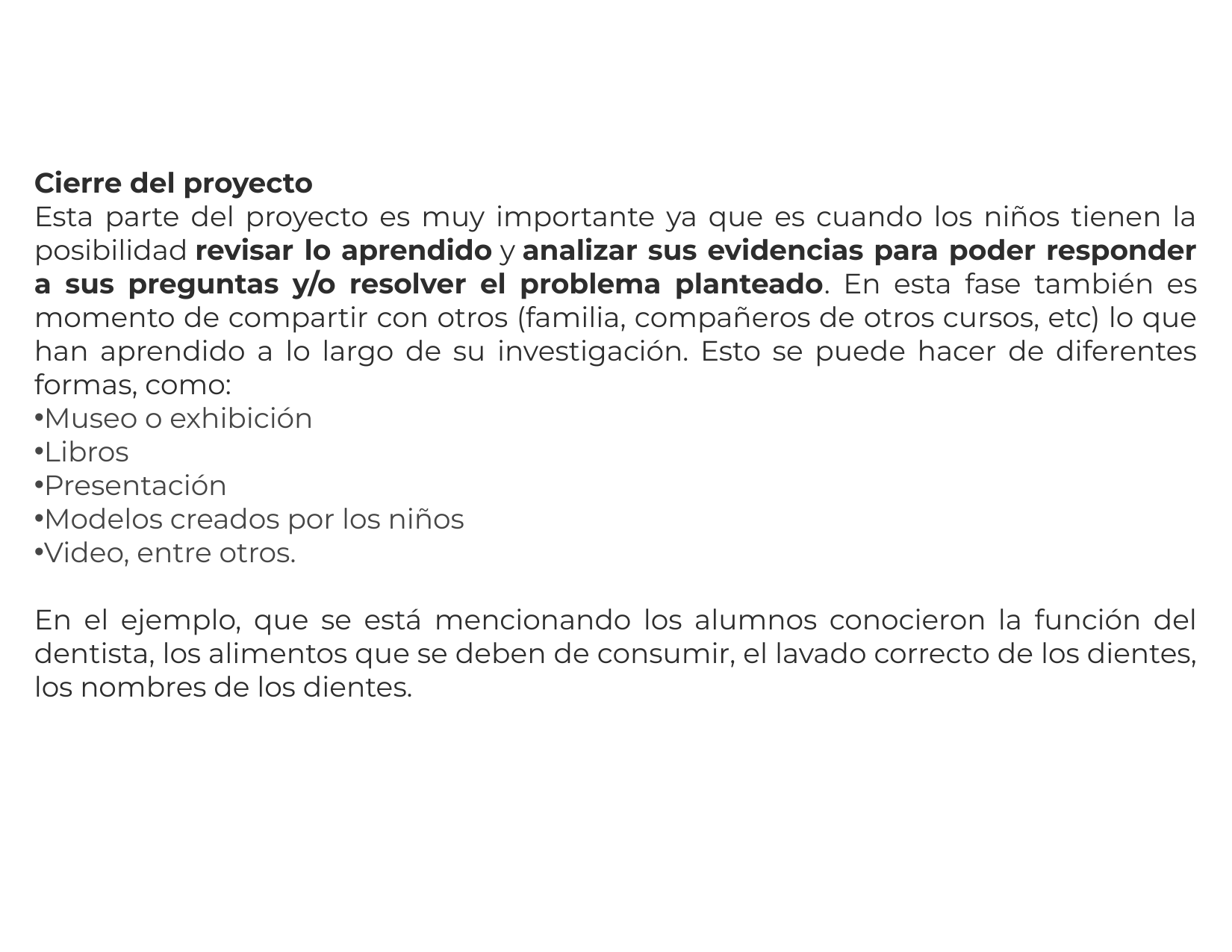

Cierre del proyecto
Esta parte del proyecto es muy importante ya que es cuando los niños tienen la posibilidad revisar lo aprendido y analizar sus evidencias para poder responder a sus preguntas y/o resolver el problema planteado. En esta fase también es momento de compartir con otros (familia, compañeros de otros cursos, etc) lo que han aprendido a lo largo de su investigación. Esto se puede hacer de diferentes formas, como:
Museo o exhibición
Libros
Presentación
Modelos creados por los niños
Video, entre otros.

En el ejemplo, que se está mencionando los alumnos conocieron la función del dentista, los alimentos que se deben de consumir, el lavado correcto de los dientes, los nombres de los dientes.